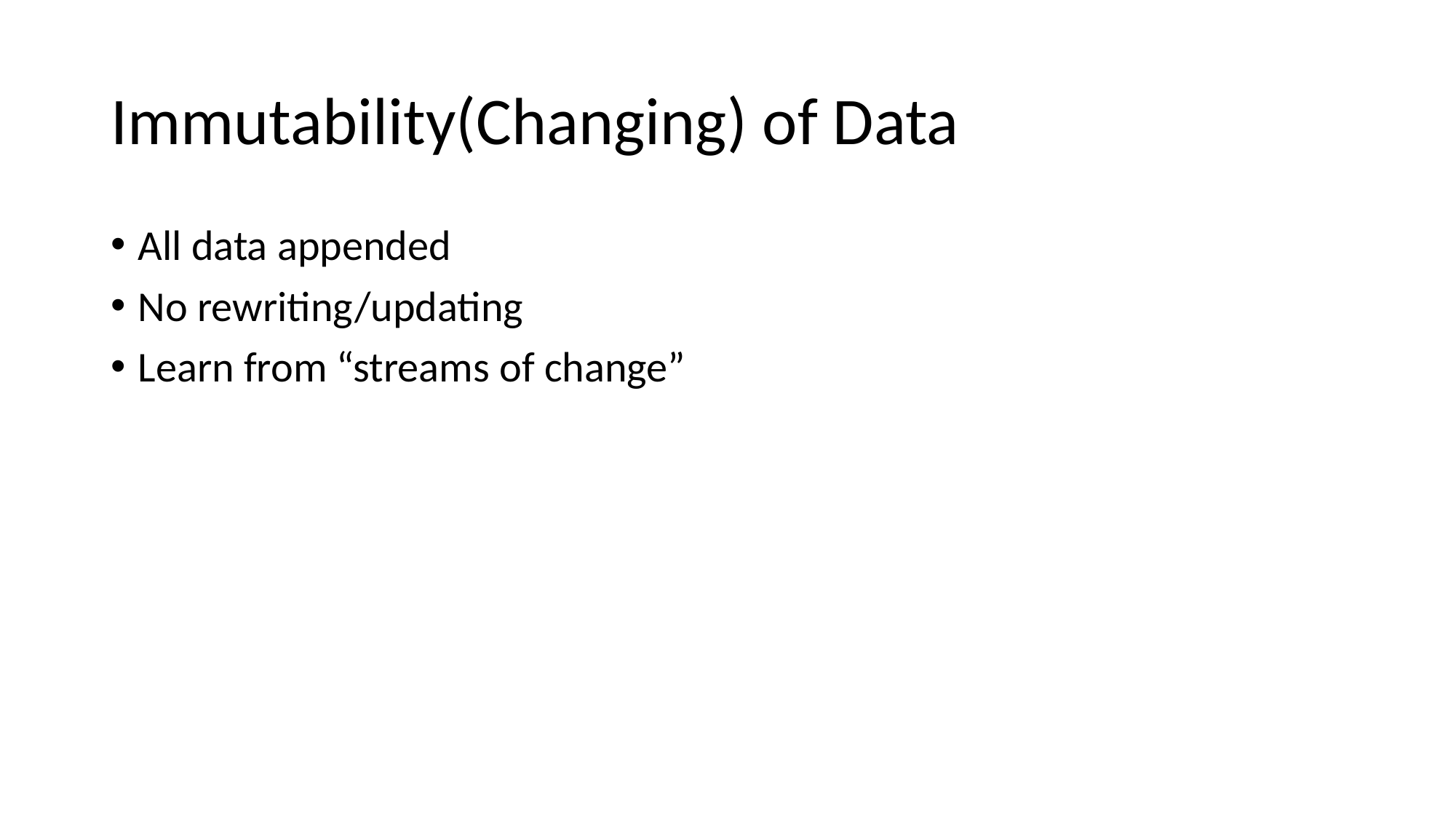

# Immutability(Changing) of Data
All data appended
No rewriting/updating
Learn from “streams of change”